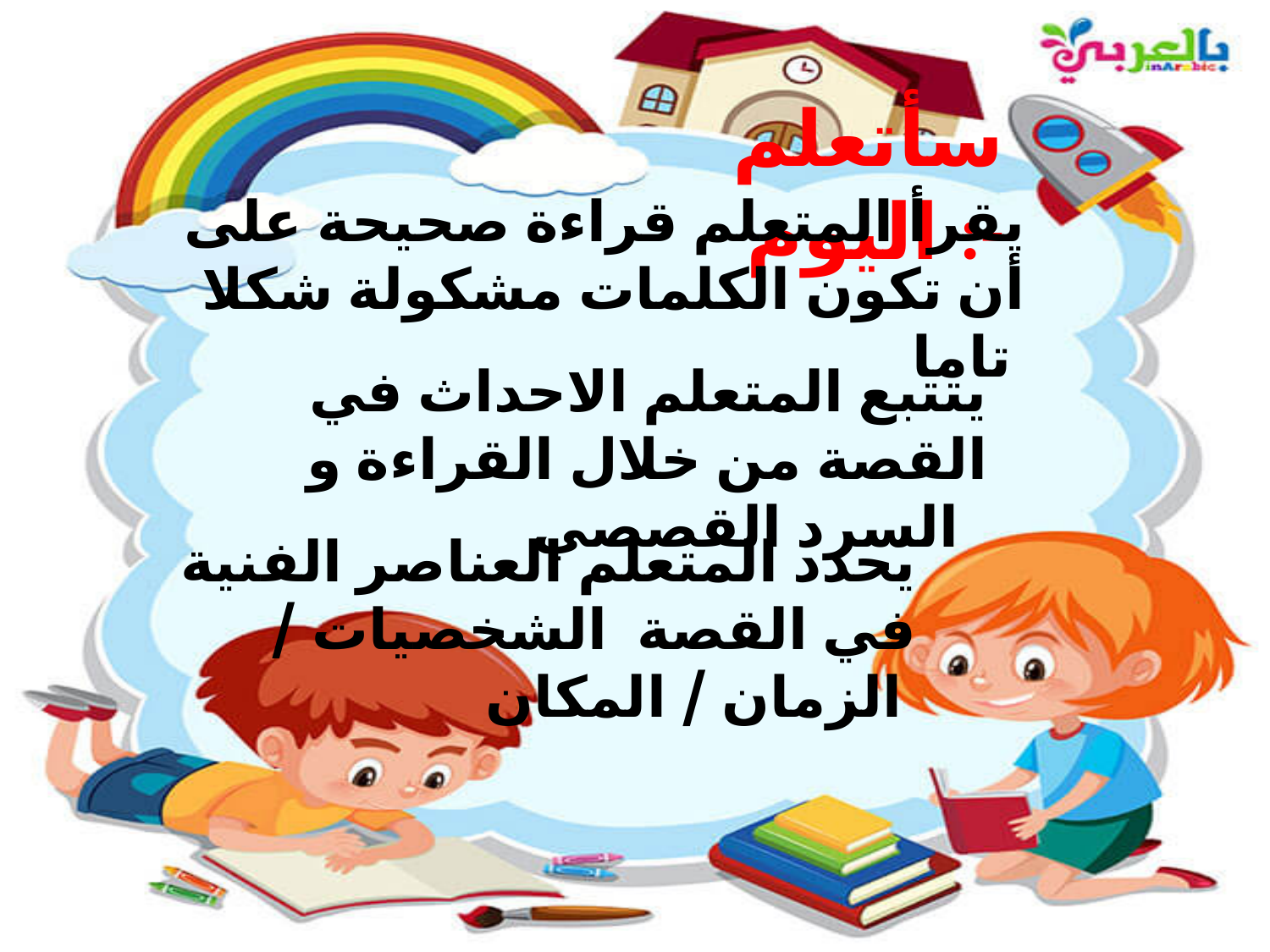

سأتعلم اليوم :-
يقرأ المتعلم قراءة صحيحة على أن تكون الكلمات مشكولة شكلا تاما
يتتبع المتعلم الاحداث في القصة من خلال القراءة و السرد القصصي
يحدد المتعلم العناصر الفنية في القصة  الشخصيات / الزمان / المكان